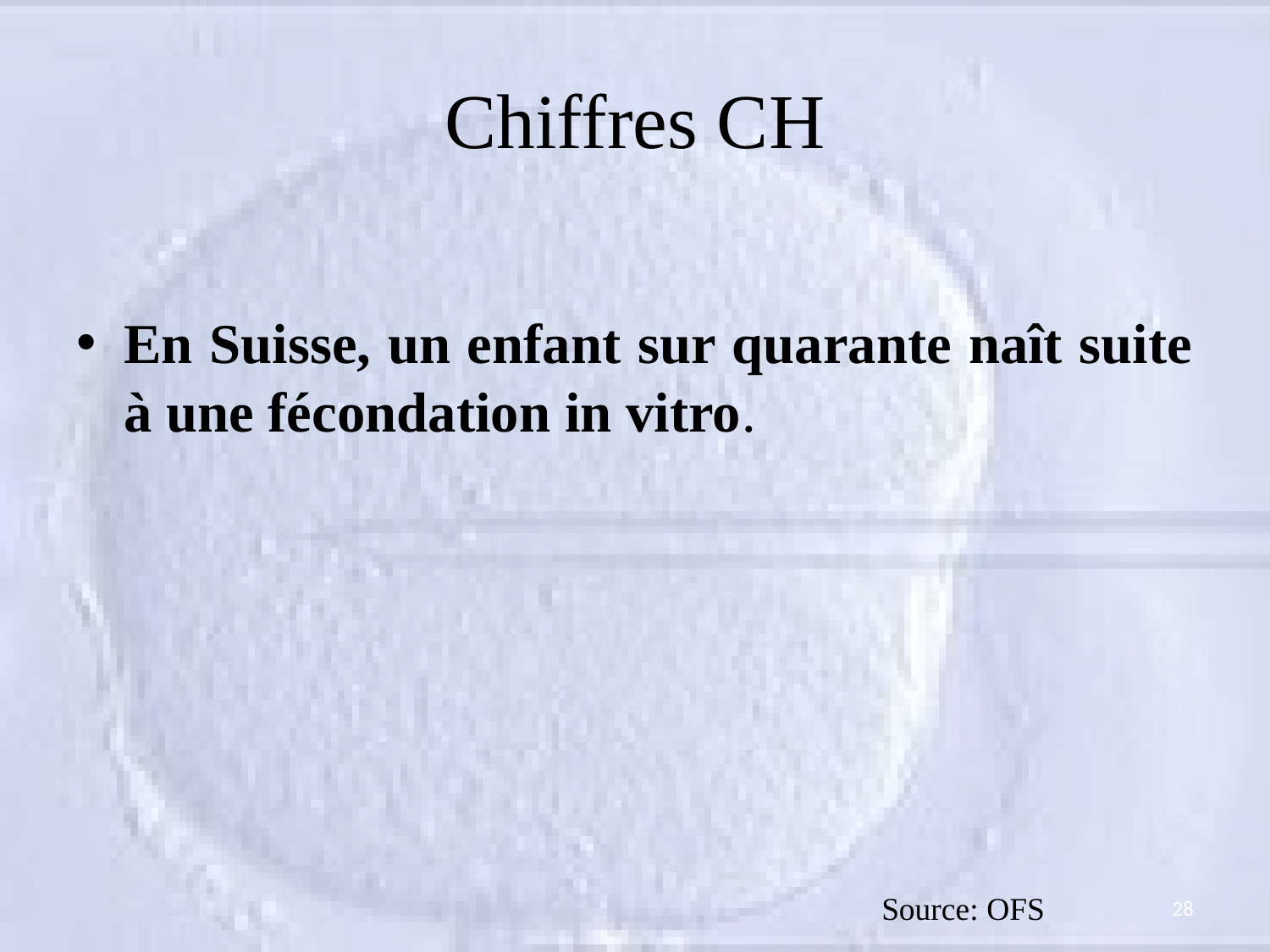

# Chiffres CH

En Suisse, un enfant sur quarante naît suite à une fécondation in vitro.
Source: OFS
28